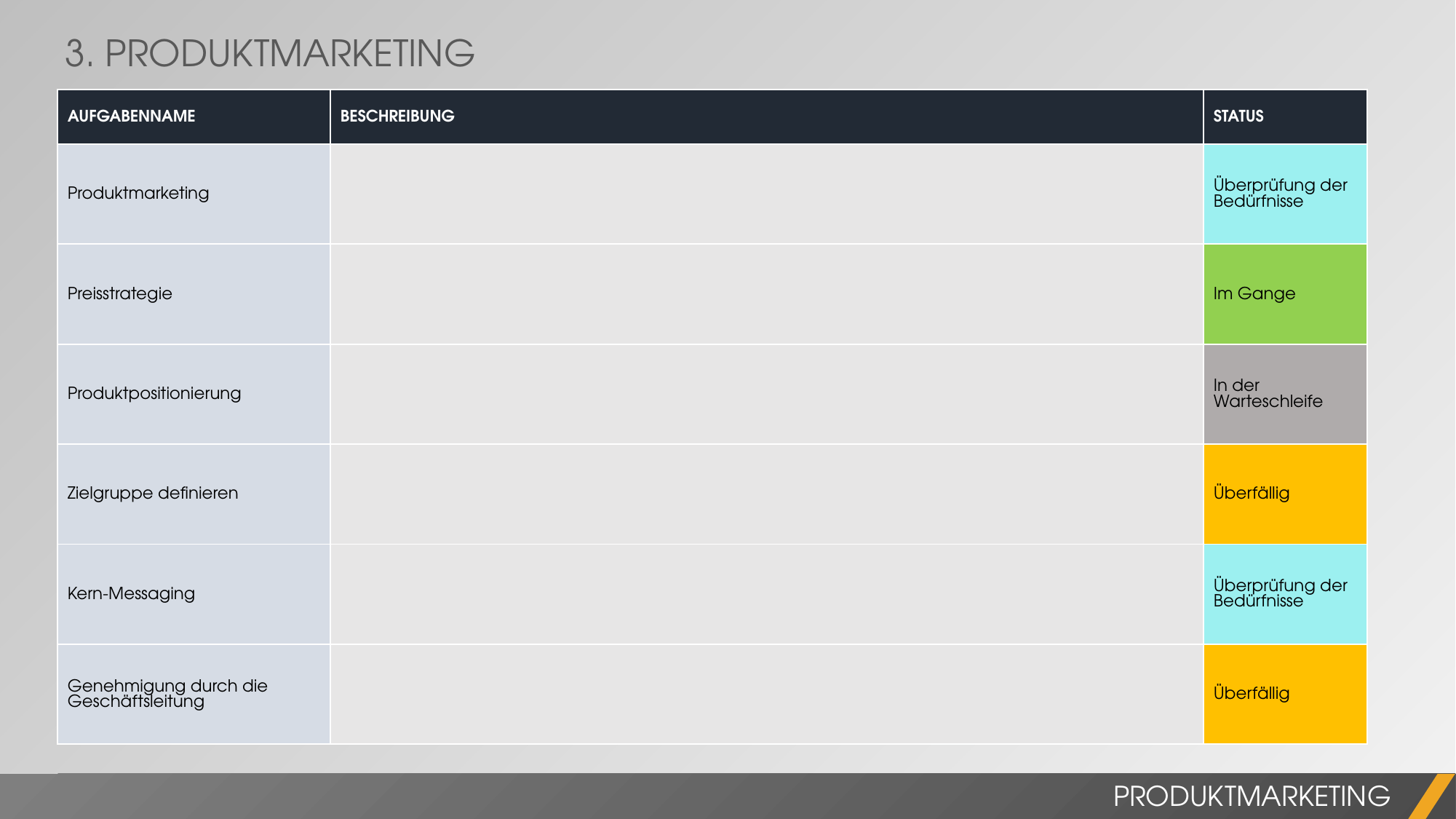

3. PRODUKTMARKETING
| AUFGABENNAME | BESCHREIBUNG | STATUS |
| --- | --- | --- |
| Produktmarketing |  | Überprüfung der Bedürfnisse |
| Preisstrategie |  | Im Gange |
| Produktpositionierung |  | In der Warteschleife |
| Zielgruppe definieren |  | Überfällig |
| Kern-Messaging |  | Überprüfung der Bedürfnisse |
| Genehmigung durch die Geschäftsleitung |  | Überfällig |
PROJEKTBERICHT
PRODUKTMARKETING